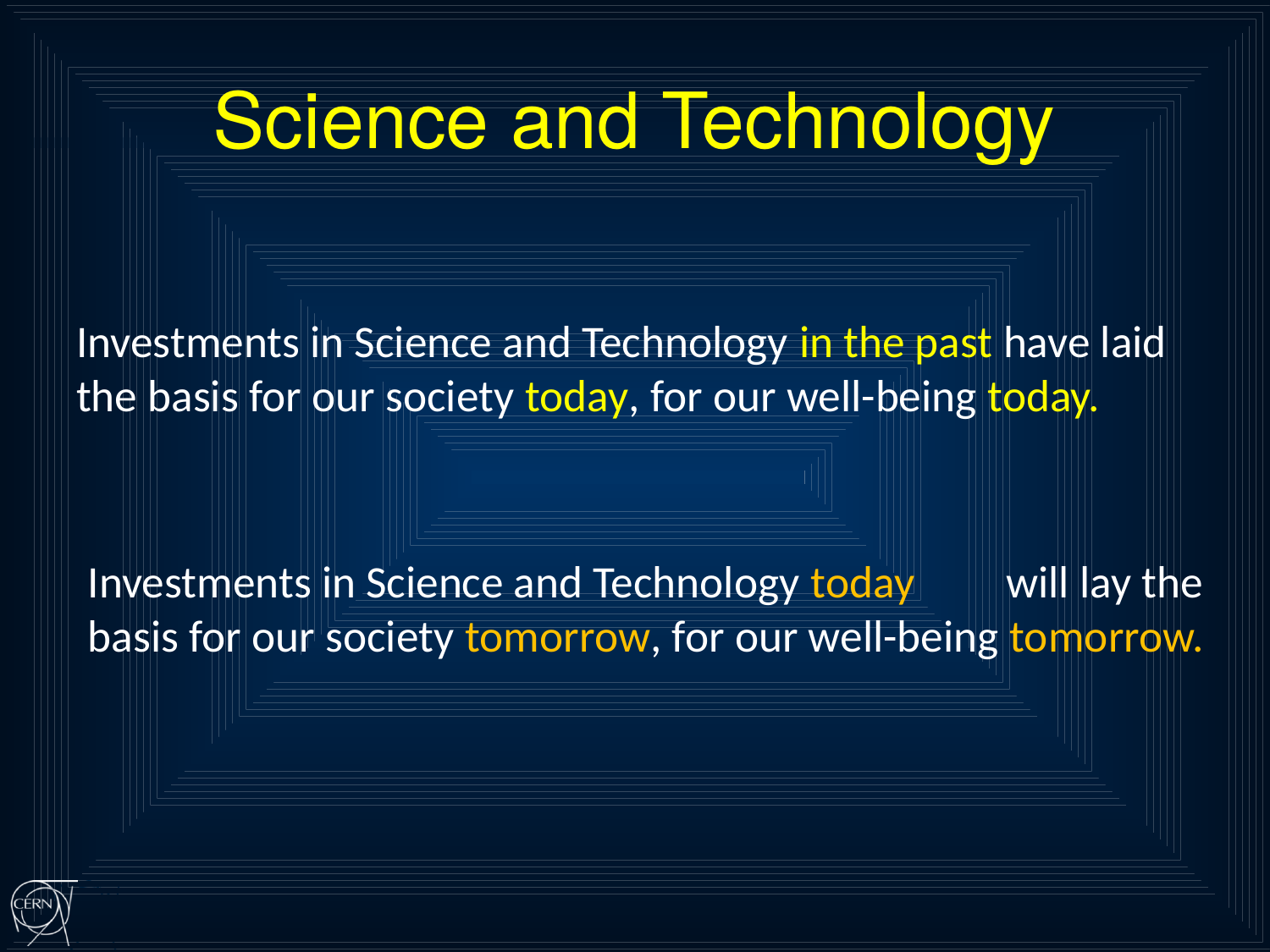

Science and Technology
Investments in Science and Technology in the past have laid the basis for our society today, for our well-being today.
Investments in Science and Technology today         will lay the basis for our society tomorrow, for our well-being tomorrow.